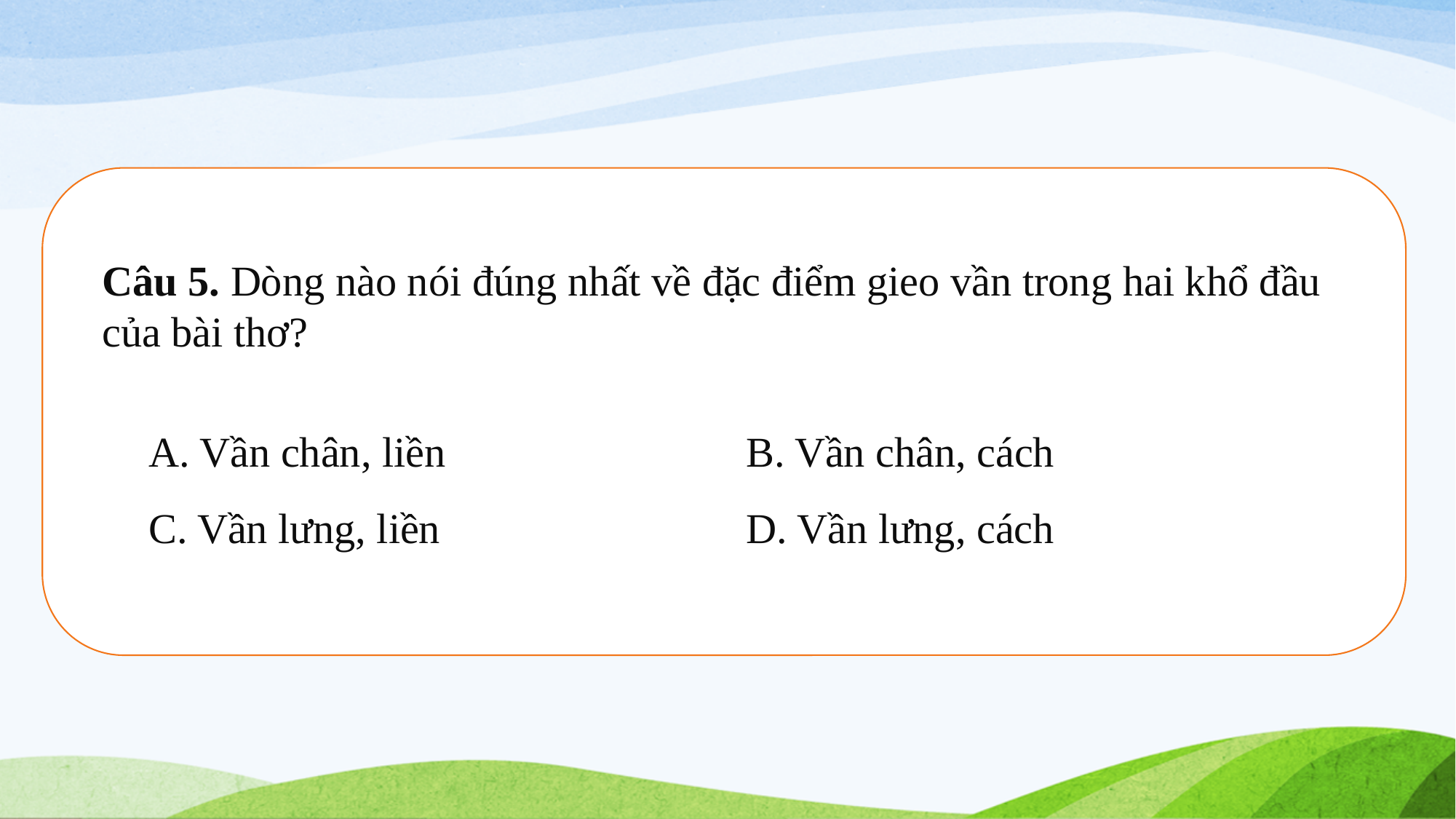

Câu 5. Dòng nào nói đúng nhất về đặc điểm gieo vần trong hai khổ đầu của bài thơ?
| A. Vần chân, liền | B. Vần chân, cách |
| --- | --- |
| C. Vần lưng, liền | D. Vần lưng, cách |